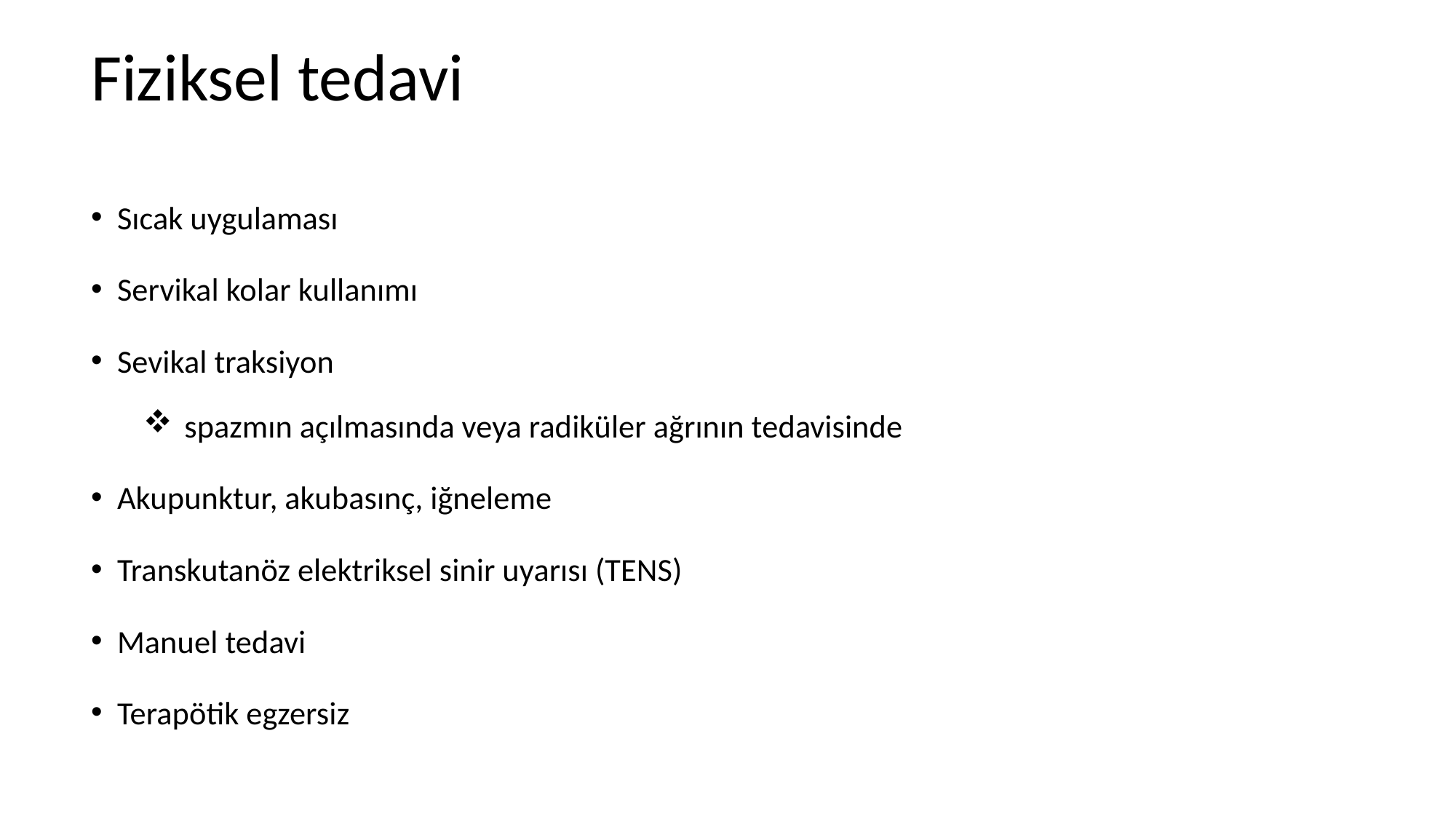

# Fiziksel tedavi
Sıcak uygulaması
Servikal kolar kullanımı
Sevikal traksiyon
  spazmın açılmasında veya radiküler ağrının tedavisinde
Akupunktur, akubasınç, iğneleme
Transkutanöz elektriksel sinir uyarısı (TENS)
Manuel tedavi
Terapötik egzersiz